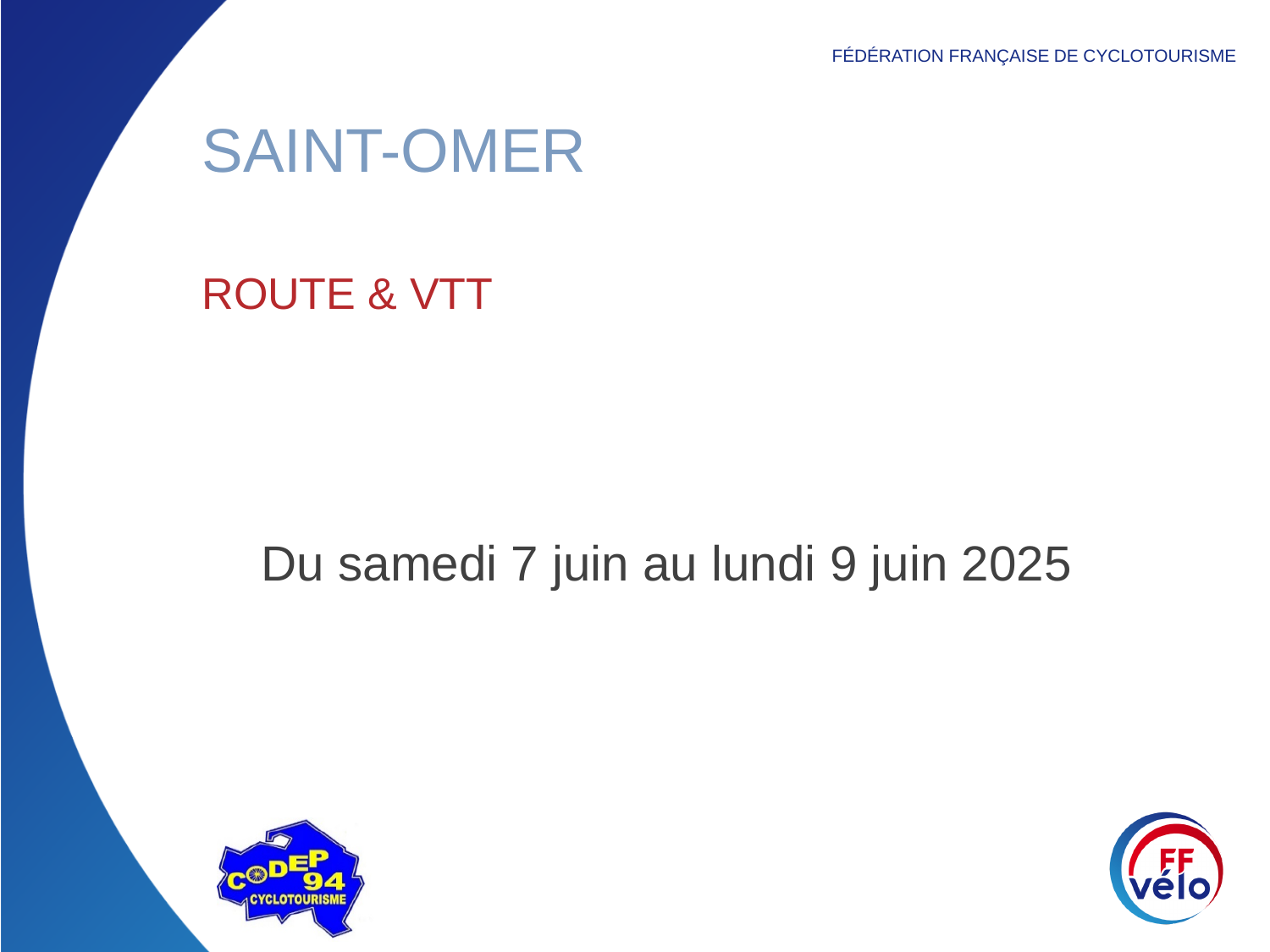

# SAINT-OMER
ROUTE & VTT

Du samedi 7 juin au lundi 9 juin 2025